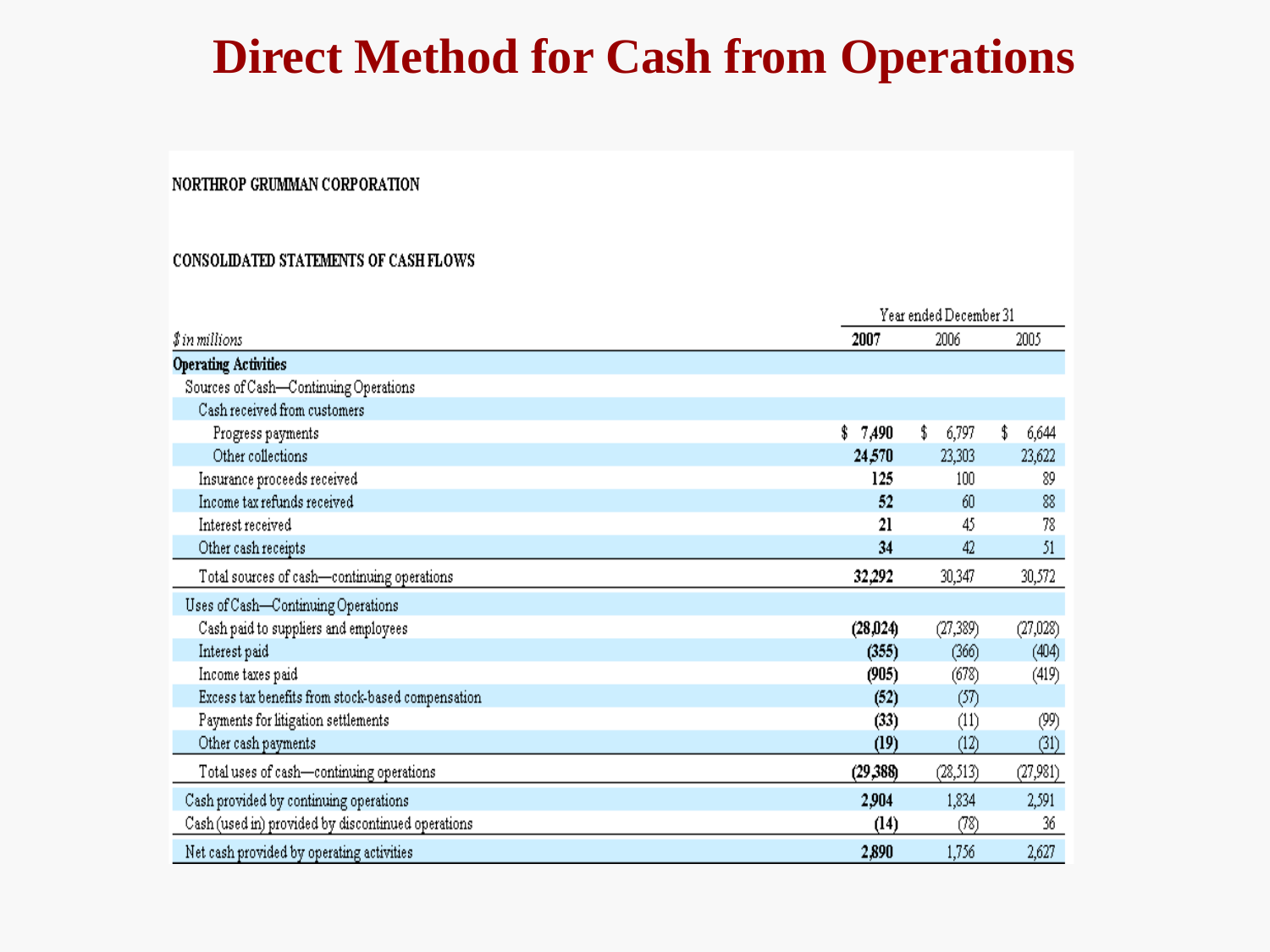

# Direct Method for Cash from Operations